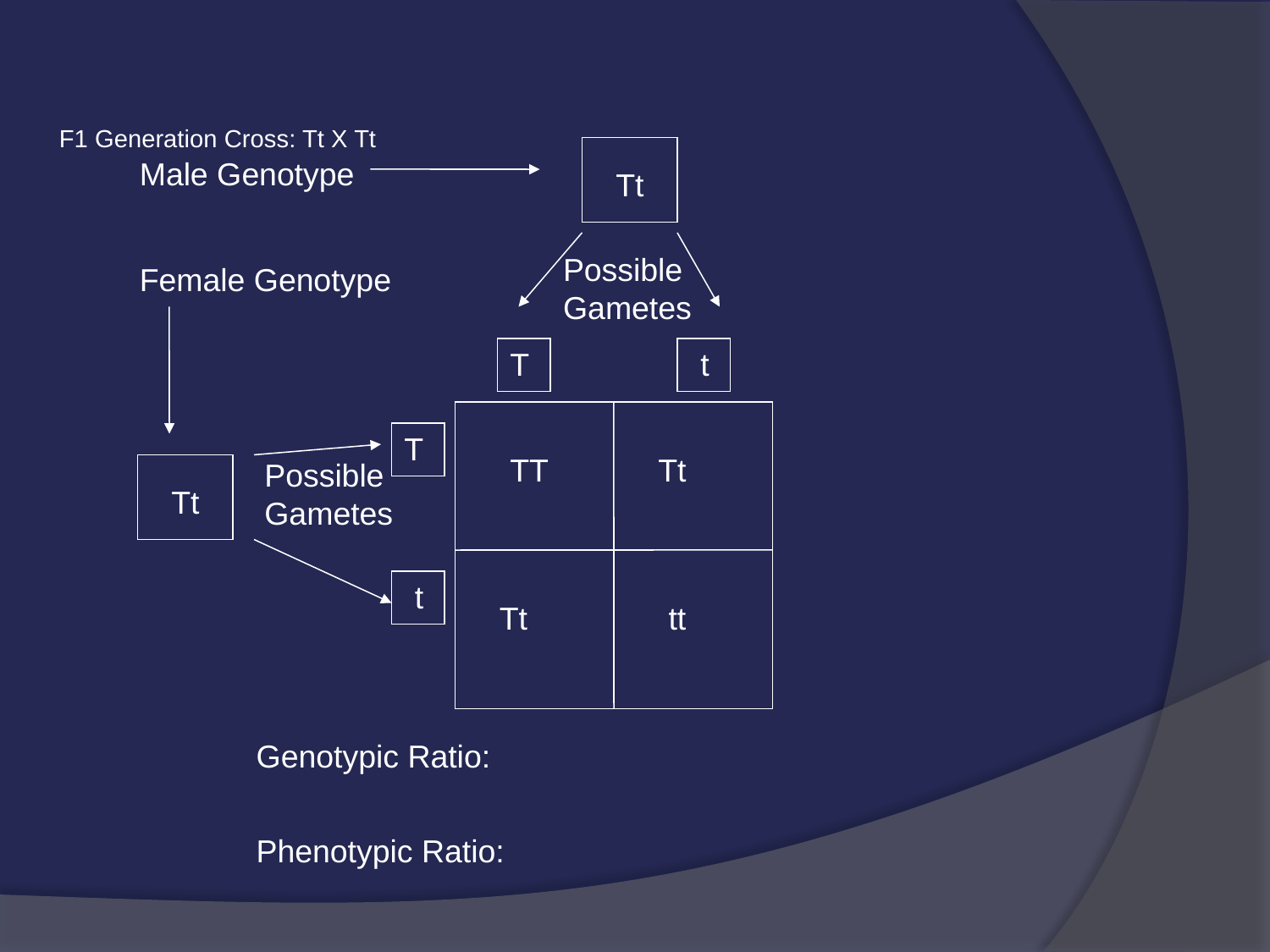

# F1 Generation Cross: Tt X Tt

Male Genotype
Tt

Possible
Gametes
Female Genotype

T

t

T

TT
Tt
Possible
Gametes

Tt

t
Tt
tt
Genotypic Ratio:
Phenotypic Ratio: